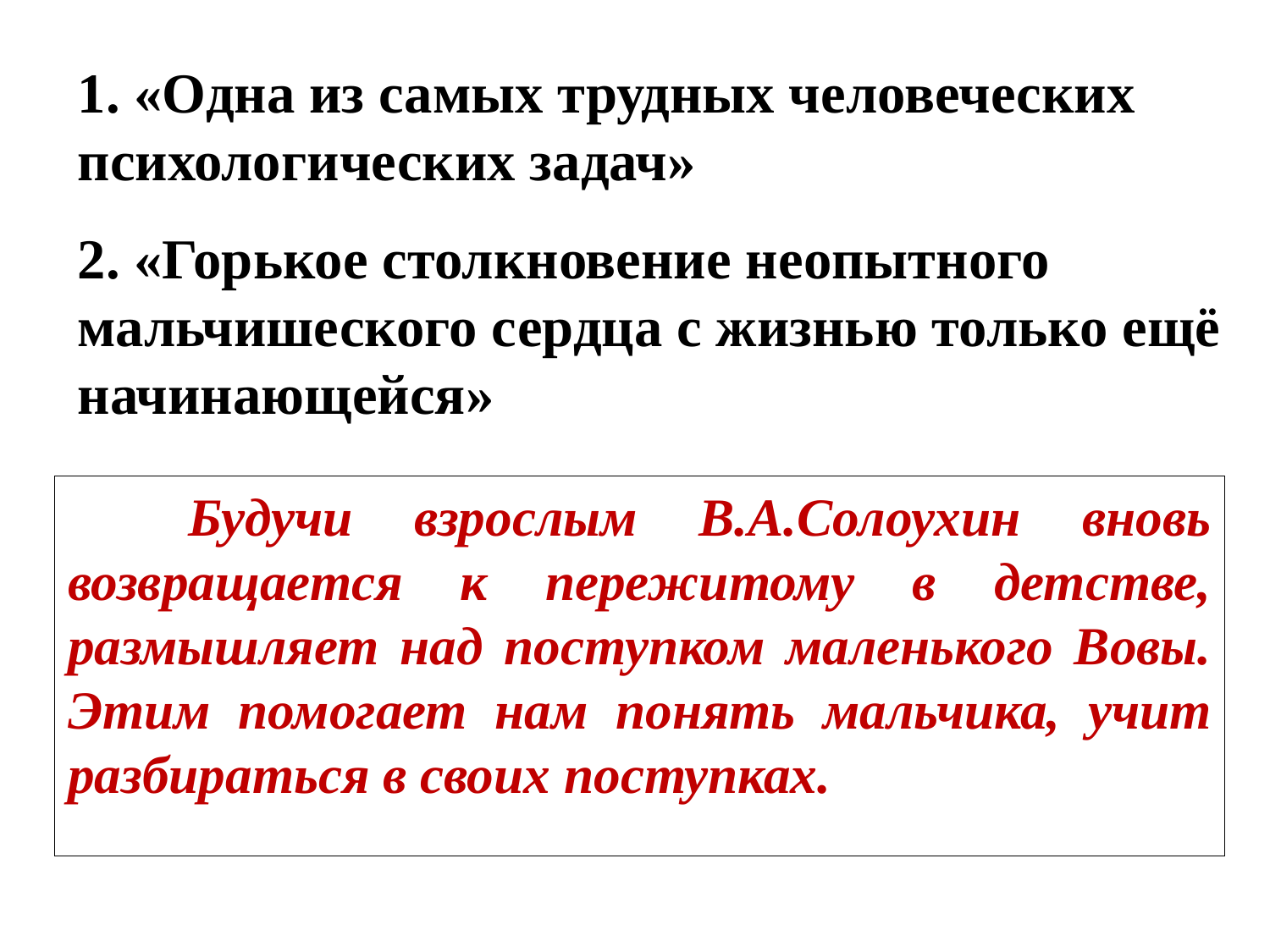

# 1. «Одна из самых трудных человеческих психологических задач» 2. «Горькое столкновение неопытного мальчишеского сердца с жизнью только ещё начинающейся»
	Будучи взрослым В.А.Солоухин вновь возвращается к пережитому в детстве, размышляет над поступком маленького Вовы. Этим помогает нам понять мальчика, учит разбираться в своих поступках.